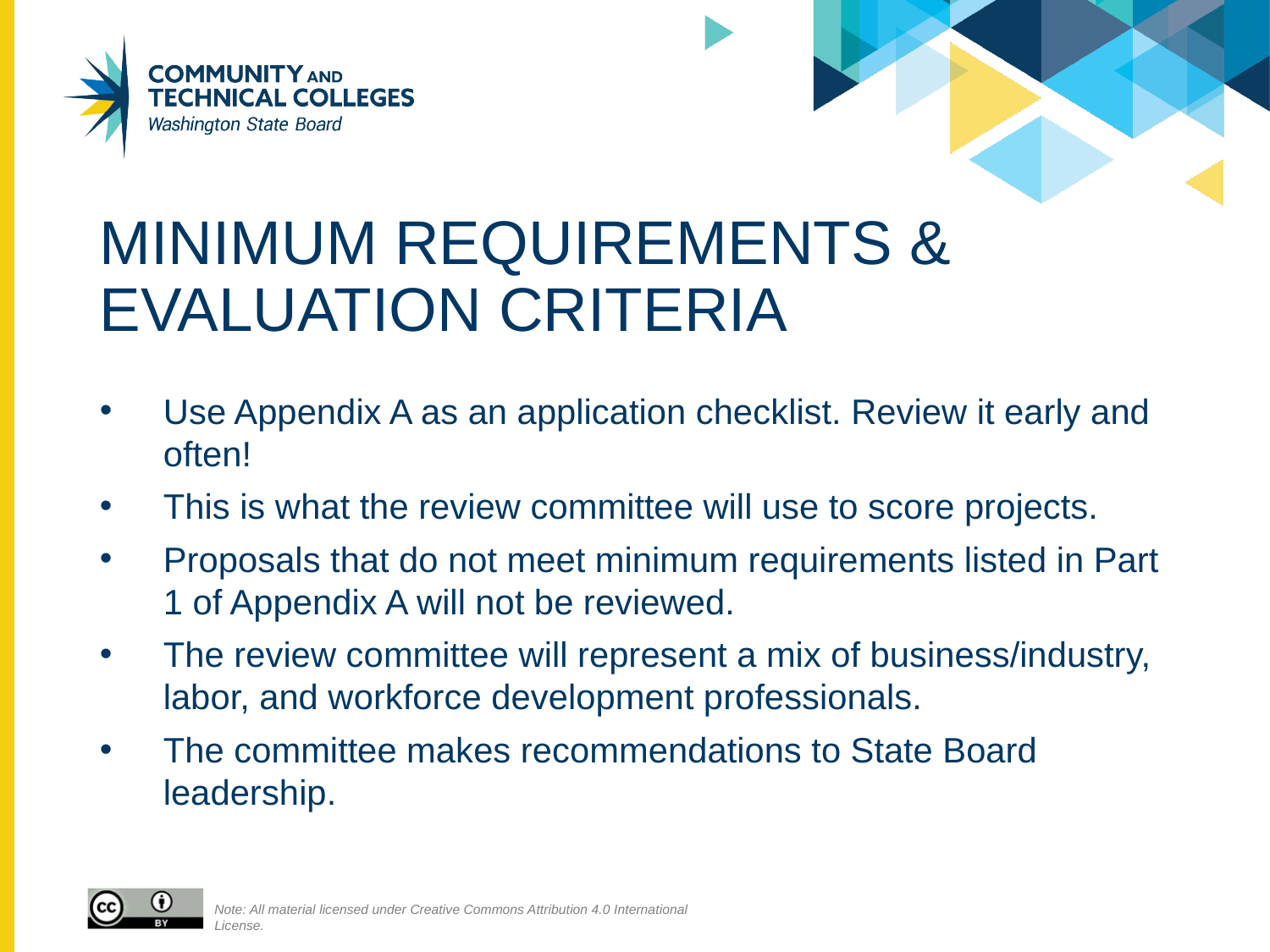

# Minimum requirements & evaluation criteria
Use Appendix A as an application checklist. Review it early and often!
This is what the review committee will use to score projects.
Proposals that do not meet minimum requirements listed in Part 1 of Appendix A will not be reviewed.
The review committee will represent a mix of business/industry, labor, and workforce development professionals.
The committee makes recommendations to State Board leadership.